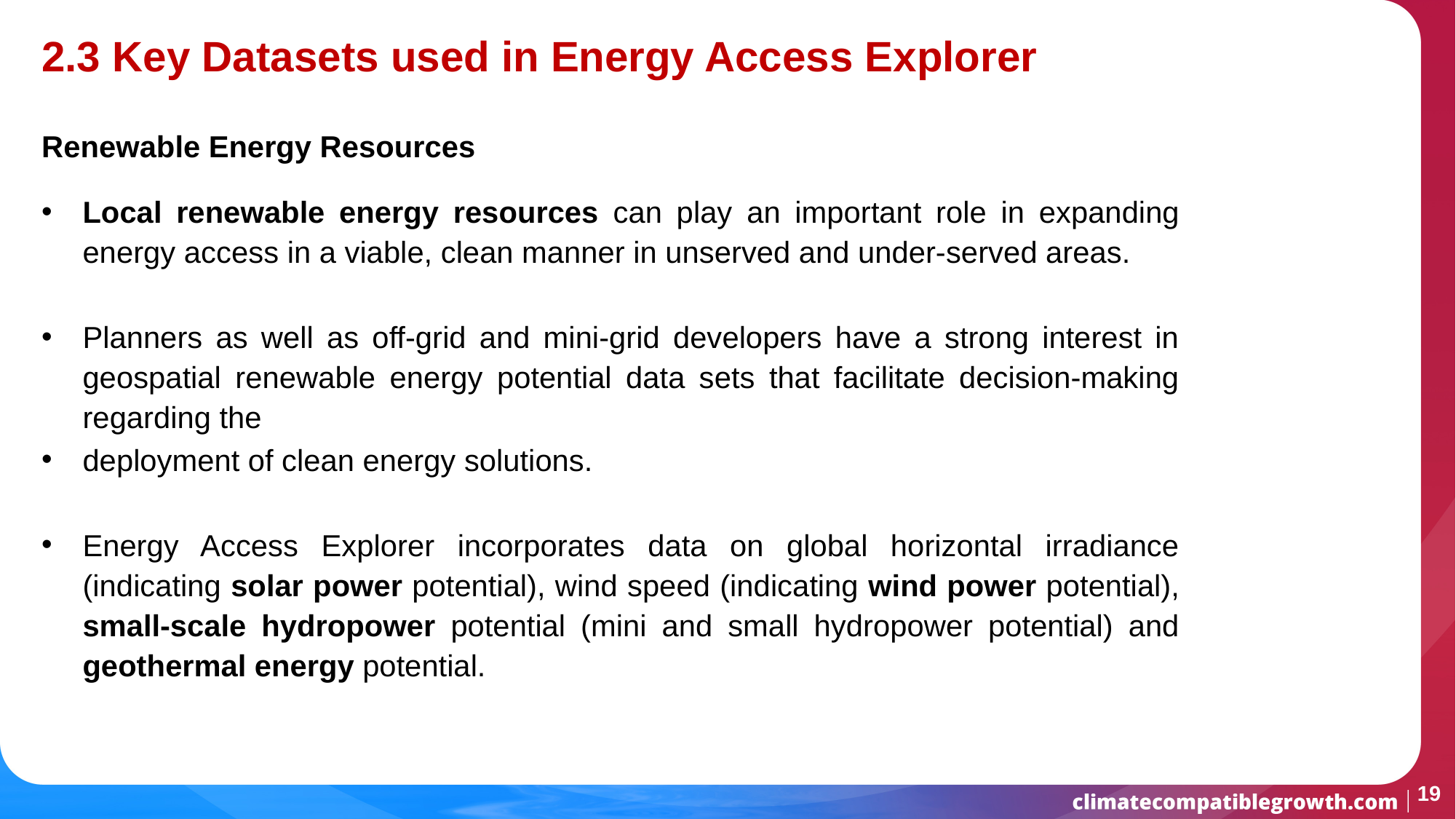

2.3 Key Datasets used in Energy Access Explorer
Renewable Energy Resources
Local renewable energy resources can play an important role in expanding energy access in a viable, clean manner in unserved and under-served areas.

Planners as well as off-grid and mini-grid developers have a strong interest in geospatial renewable energy potential data sets that facilitate decision-making regarding the
deployment of clean energy solutions.

Energy Access Explorer incorporates data on global horizontal irradiance (indicating solar power potential), wind speed (indicating wind power potential), small-scale hydropower potential (mini and small hydropower potential) and geothermal energy potential.
19